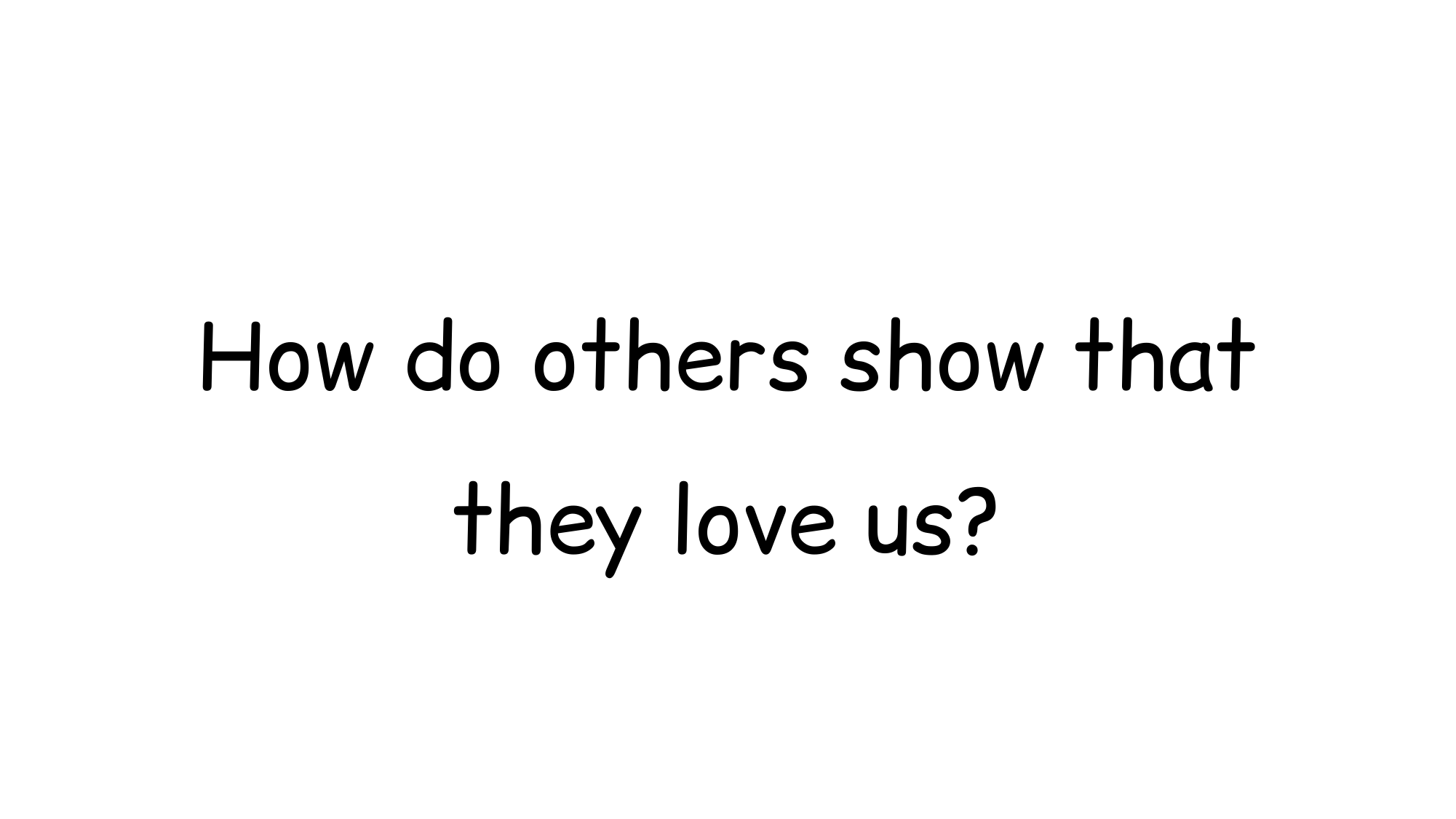

# How do others show that they love us?